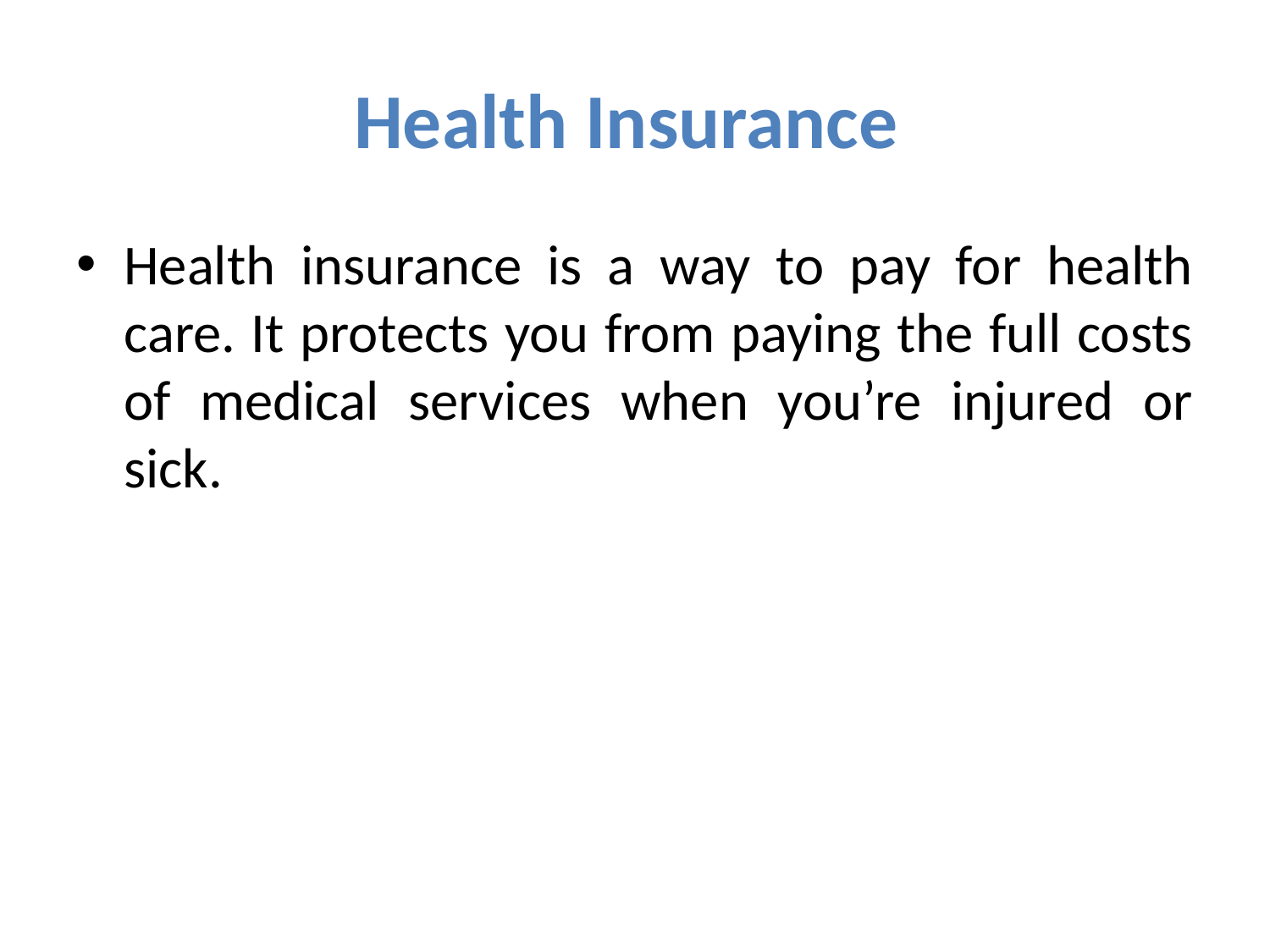

# Health Insurance
Health insurance is a way to pay for health care. It protects you from paying the full costs of medical services when you’re injured or sick.